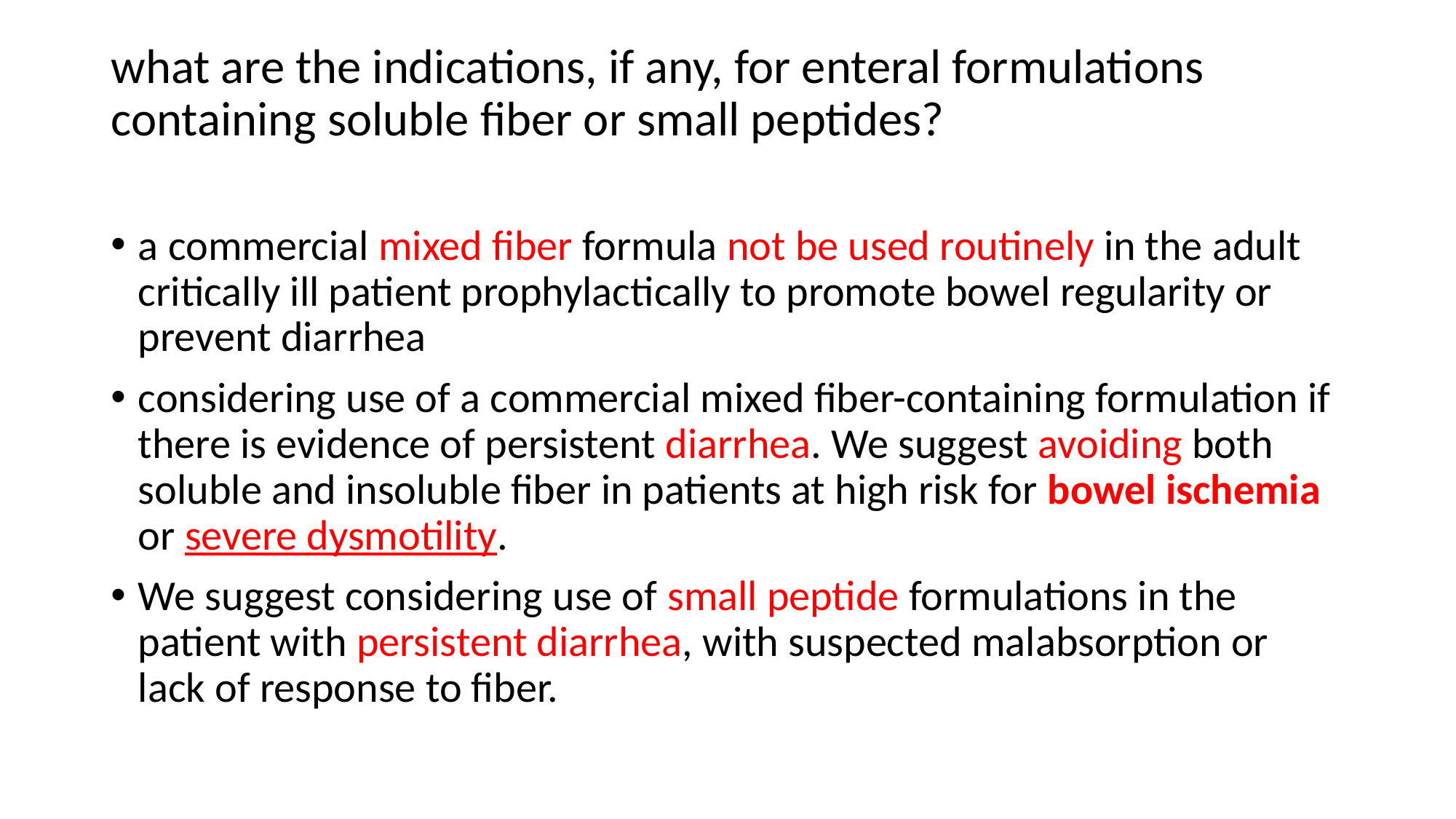

# what are the indications, if any, for enteral formulations containing soluble fiber or small peptides?
a commercial mixed fiber formula not be used routinely in the adult critically ill patient prophylactically to promote bowel regularity or prevent diarrhea
considering use of a commercial mixed fiber-containing formulation if there is evidence of persistent diarrhea. We suggest avoiding both soluble and insoluble fiber in patients at high risk for bowel ischemia or severe dysmotility.
We suggest considering use of small peptide formulations in the patient with persistent diarrhea, with suspected malabsorption or lack of response to fiber.